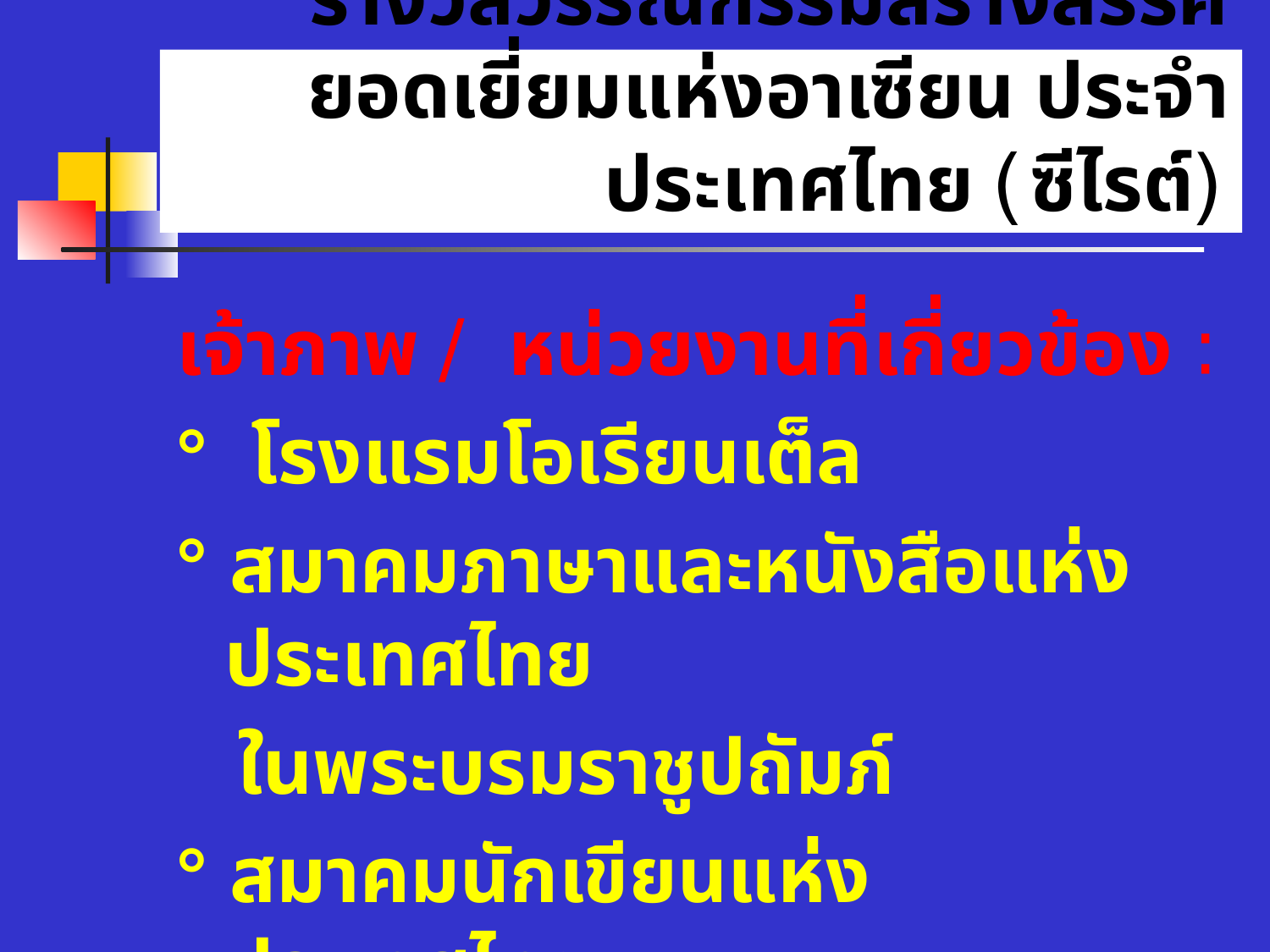

# รางวัลวรรณกรรมสร้างสรรค์ยอดเยี่ยมแห่งอาเซียน ประจำประเทศไทย (ซีไรต์)
เจ้าภาพ / หน่วยงานที่เกี่ยวข้อง :
°  โรงแรมโอเรียนเต็ล
° สมาคมภาษาและหนังสือแห่งประเทศไทย
   ในพระบรมราชูปถัมภ์
° สมาคมนักเขียนแห่งประเทศไทย